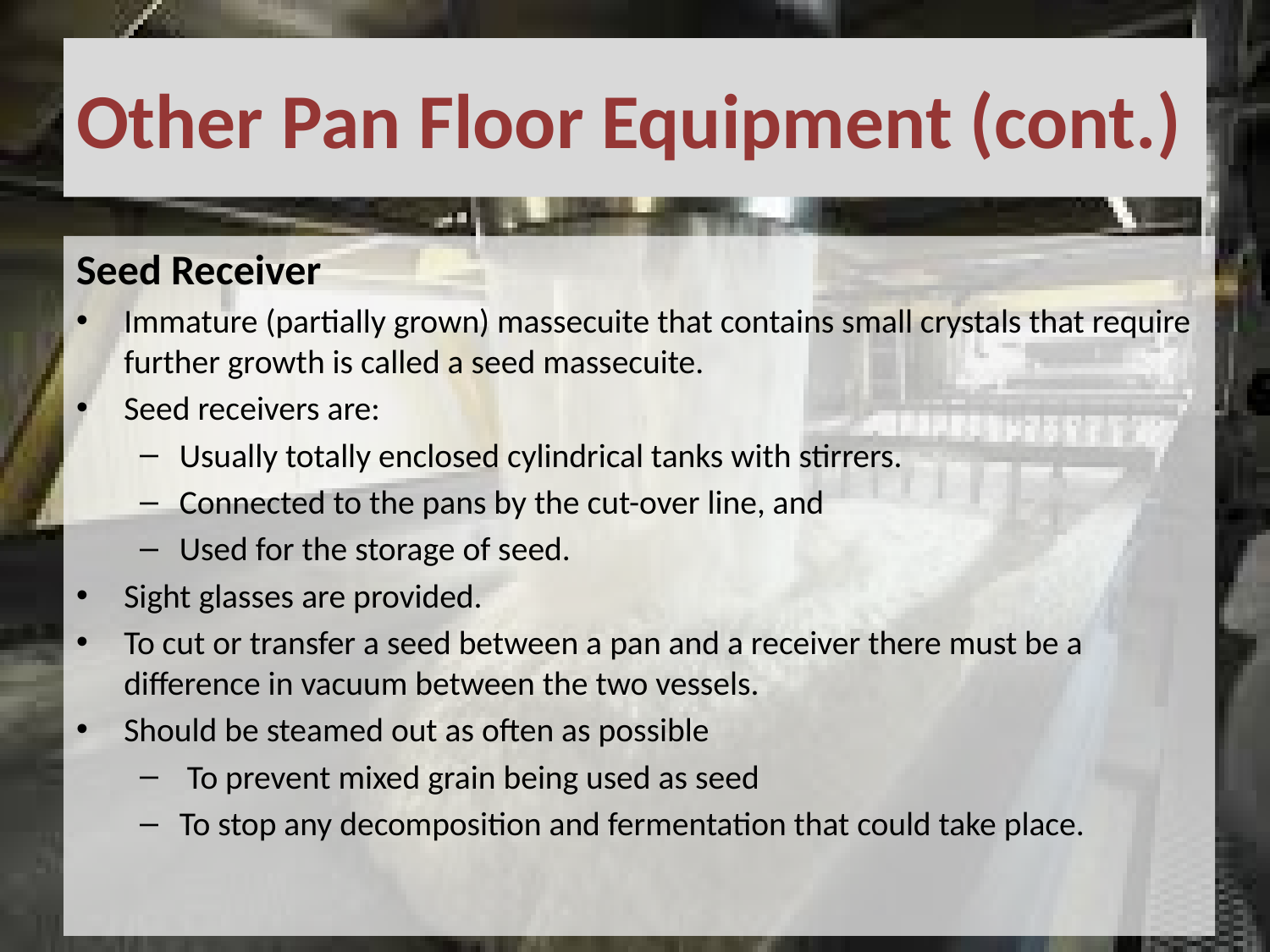

# Other Pan Floor Equipment (cont.)
Seed Receiver
Immature (partially grown) massecuite that contains small crystals that require further growth is called a seed massecuite.
Seed receivers are:
Usually totally enclosed cylindrical tanks with stirrers.
Connected to the pans by the cut-over line, and
Used for the storage of seed.
Sight glasses are provided.
To cut or transfer a seed between a pan and a receiver there must be a difference in vacuum between the two vessels.
Should be steamed out as often as possible
 To prevent mixed grain being used as seed
To stop any decomposition and fermentation that could take place.